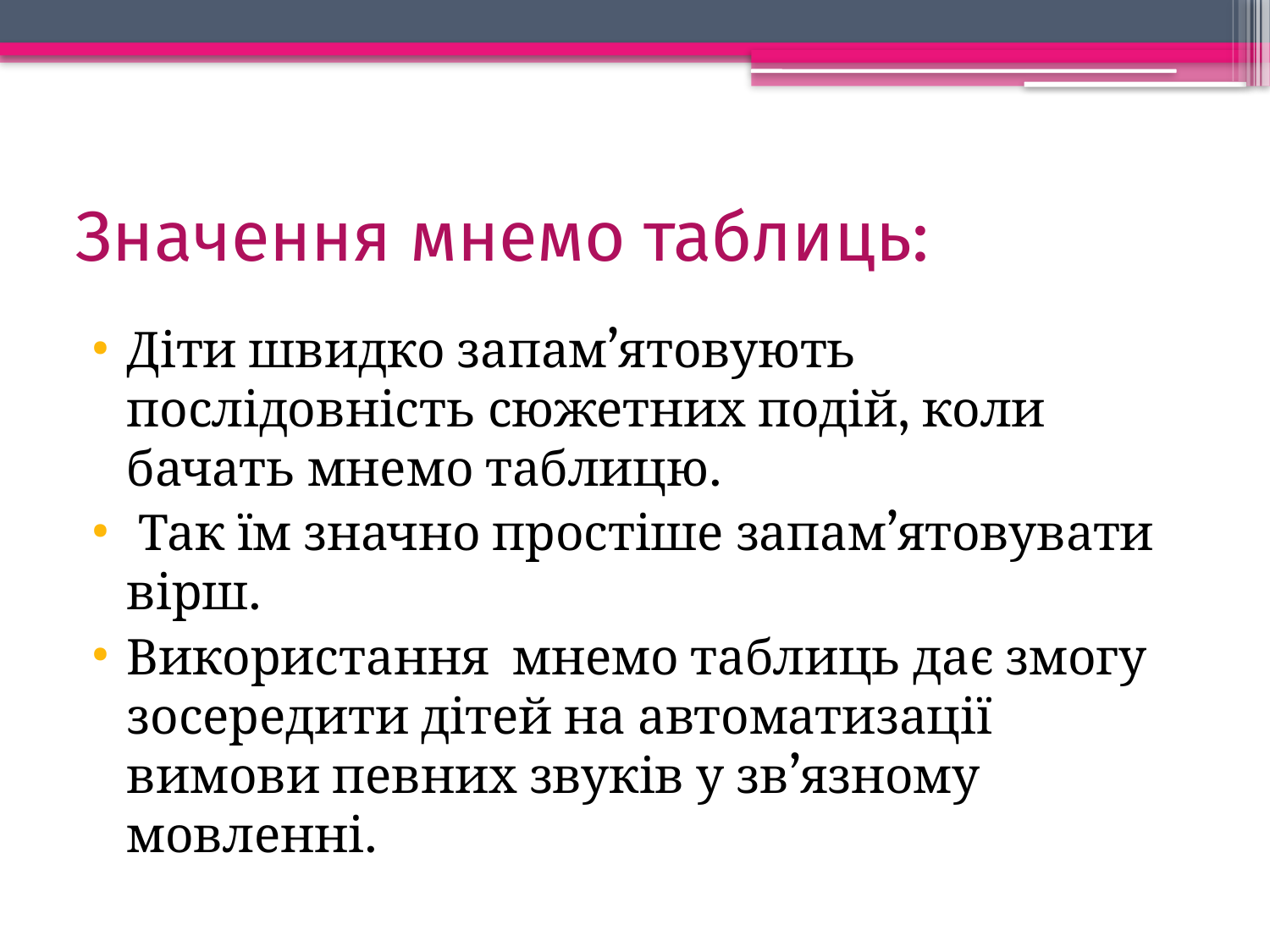

# Значення мнемо таблиць:
Діти швидко запам’ятовують послідовність сюжетних подій, коли бачать мнемо таблицю.
 Так їм значно простіше запам’ятовувати вірш.
Використання  мнемо таблиць дає змогу зосередити дітей на автоматизації вимови певних звуків у зв’язному мовленні.